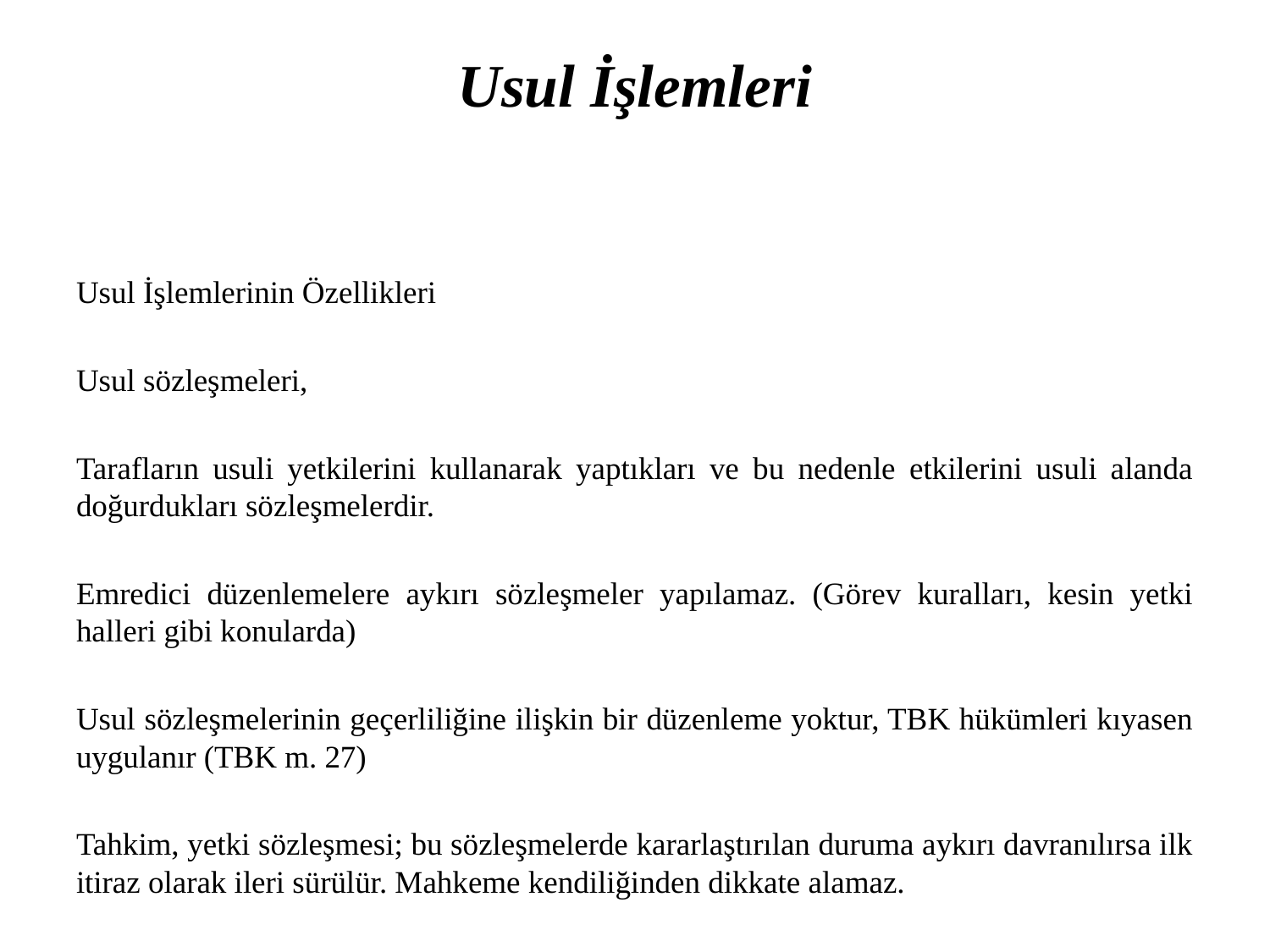

# Usul İşlemleri

Usul İşlemlerinin Özellikleri

Usul sözleşmeleri,

Tarafların usuli yetkilerini kullanarak yaptıkları ve bu nedenle etkilerini usuli alanda doğurdukları sözleşmelerdir.

Emredici düzenlemelere aykırı sözleşmeler yapılamaz. (Görev kuralları, kesin yetki halleri gibi konularda)

Usul sözleşmelerinin geçerliliğine ilişkin bir düzenleme yoktur, TBK hükümleri kıyasen uygulanır (TBK m. 27)

Tahkim, yetki sözleşmesi; bu sözleşmelerde kararlaştırılan duruma aykırı davranılırsa ilk itiraz olarak ileri sürülür. Mahkeme kendiliğinden dikkate alamaz.